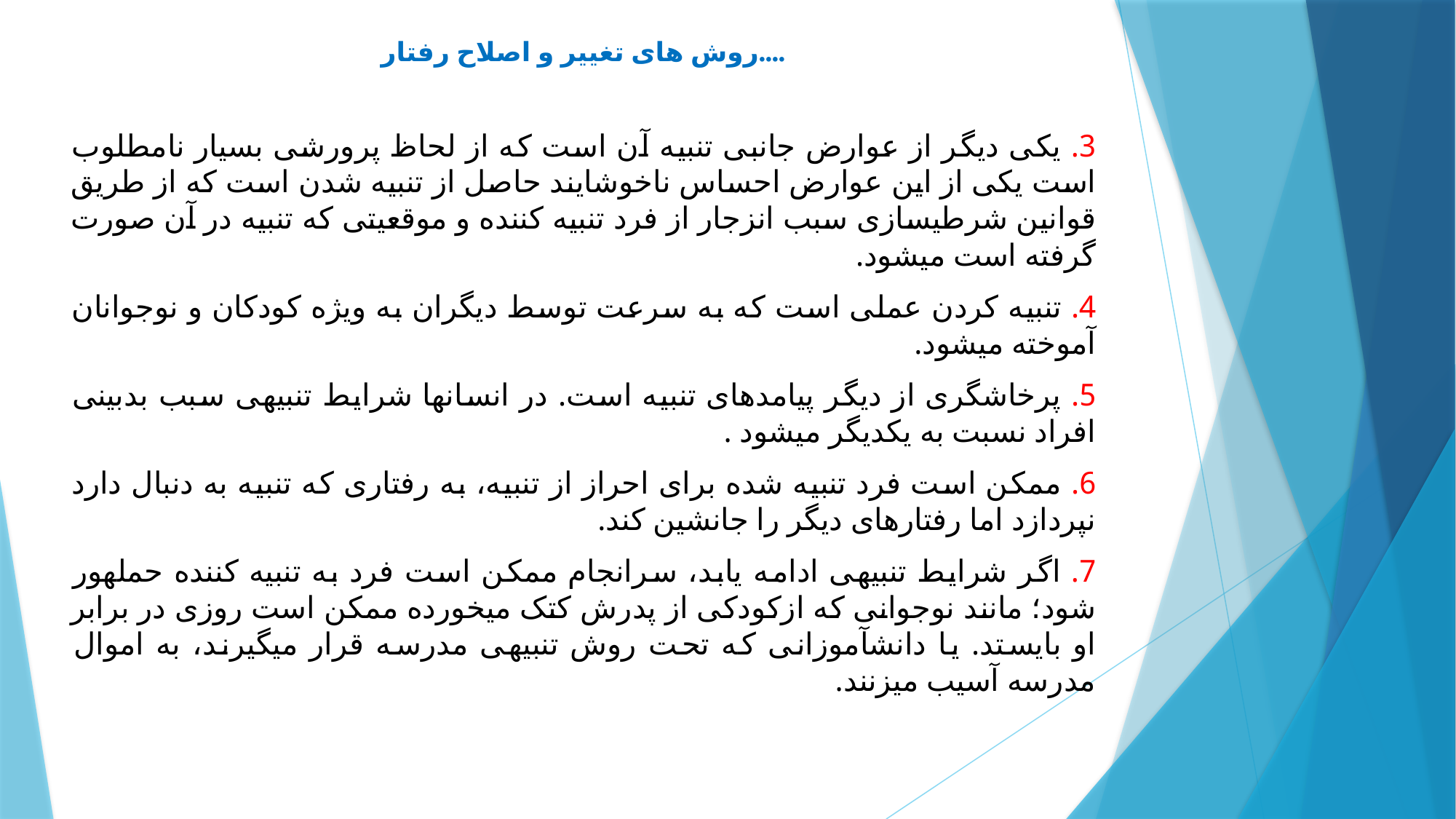

# روش های تغییر و اصلاح رفتار....
3. یکی دیگر از عوارض جانبی تنبیه آن است که از لحاظ پرورشی بسیار نامطلوب است یکی از این عوارض احساس ناخوشایند حاصل از تنبیه شدن است که از طریق قوانین شرطی‏سازی سبب انزجار از فرد تنبیه کننده و موقعیتی که تنبیه در آن صورت گرفته است می‏شود.
4. تنبیه کردن عملی است که به سرعت توسط دیگران به ویژه کودکان و نوجوانان آموخته می‏شود.
5. پرخاشگری از دیگر پیامدهای تنبیه است. در انسان‏ها شرایط تنبیهی سبب بدبینی افراد نسبت به یکدیگر می‏شود .
6. ممکن است فرد تنبیه شده برای احراز از تنبیه، به رفتاری که تنبیه به دنبال دارد نپردازد اما رفتارهای دیگر را جانشین کند.
7. اگر شرایط تنبیهی ادامه یابد، سرانجام ممکن است فرد به تنبیه کننده حمله‏ور شود؛ مانند نوجوانی که ازکودکی از پدرش کتک می‏خورده ممکن است روزی در برابر او بایستد. یا دانش‏آموزانی که تحت روش تنبیهی مدرسه قرار می‏گیرند، به اموال مدرسه آسیب می‏زنند.